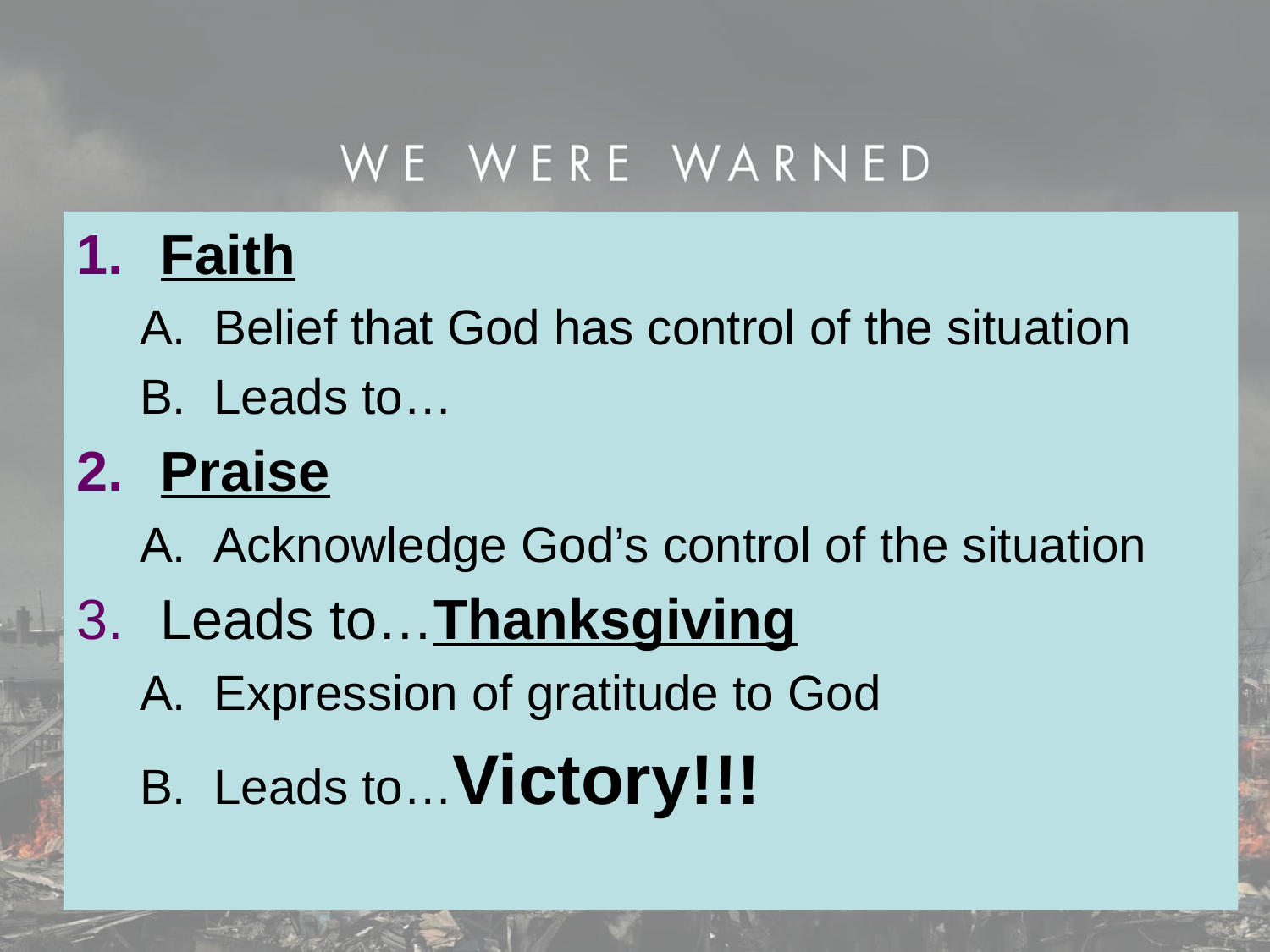

Faith
Belief that God has control of the situation
Leads to…
Praise
Acknowledge God’s control of the situation
Leads to…Thanksgiving
Expression of gratitude to God
Leads to…Victory!!!